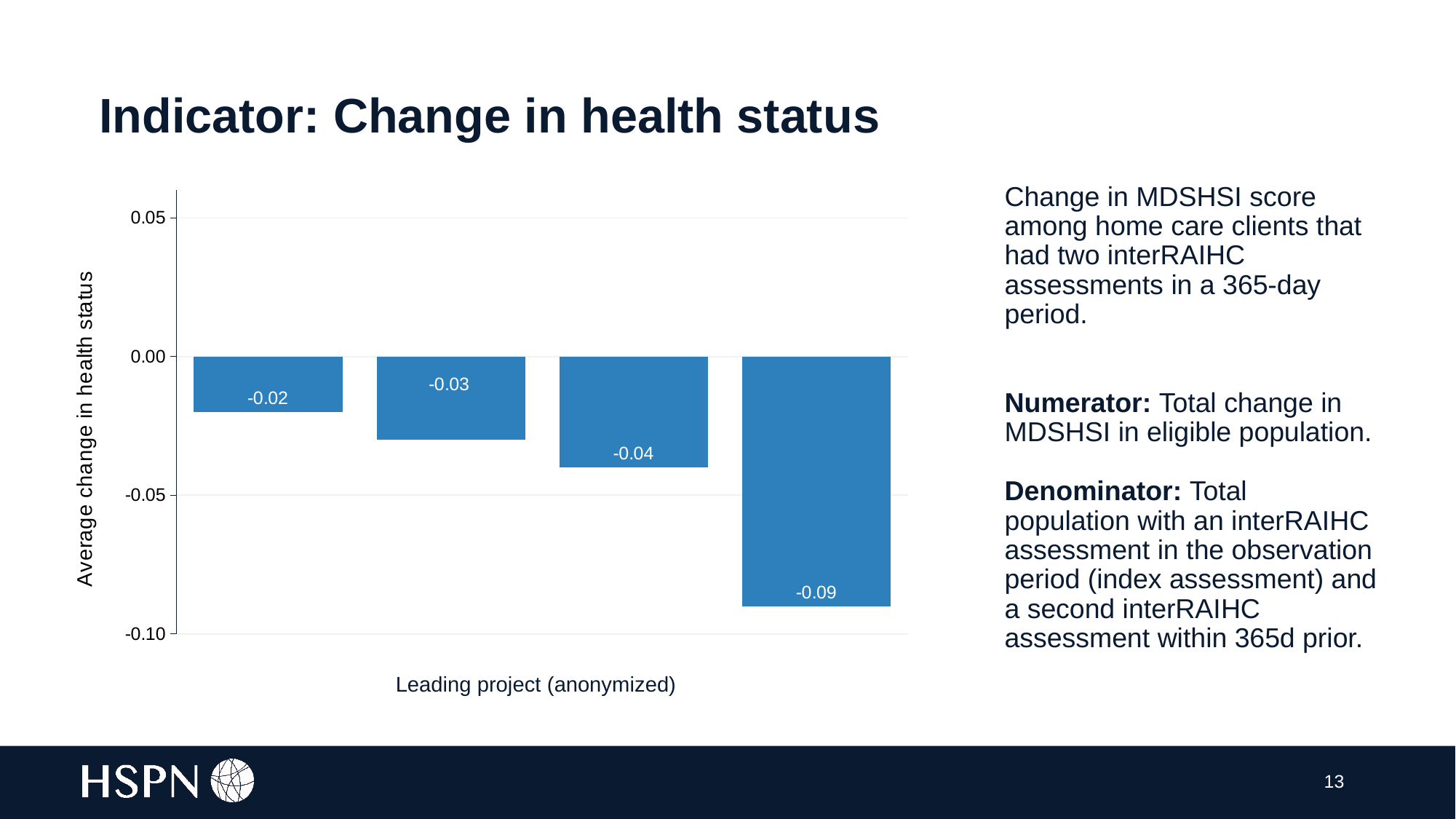

Indicator: Change in health status

### Chart

| Category |  |
|---|---|
| ETHP | -0.02 |
| DOHT | -0.03 |
| GW | -0.04 |
| FLA | -0.09 |
Change in MDSHSI score among home care clients that had two interRAIHC assessments in a 365-day period.

Numerator: Total change in MDSHSI in eligible population.

Denominator: Total population with an interRAIHC assessment in the observation period (index assessment) and a second interRAIHC assessment within 365d prior.
Leading project (anonymized)
13